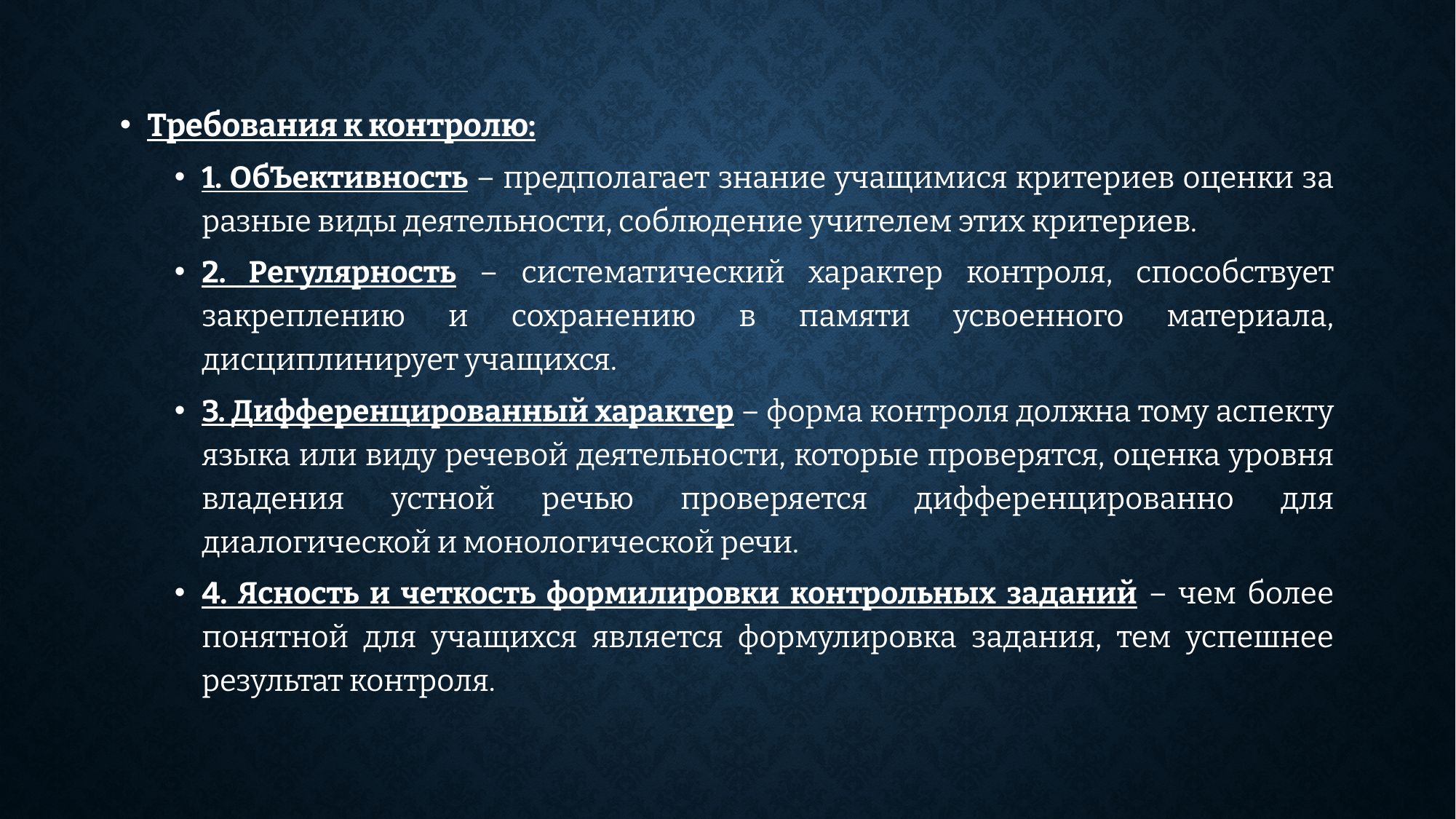

Требования к контролю:
1. ОбЪективность – предполагает знание учащимися критериев оценки за разные виды деятельности, соблюдение учителем этих критериев.
2. Регулярность – систематический характер контроля, способствует закреплению и сохранению в памяти усвоенного материала, дисциплинирует учащихся.
3. Дифференцированный характер – форма контроля должна тому аспекту языка или виду речевой деятельности, которые проверятся, оценка уровня владения устной речью проверяется дифференцированно для диалогической и монологической речи.
4. Ясность и четкость формилировки контрольных заданий – чем более понятной для учащихся является формулировка задания, тем успешнее результат контроля.